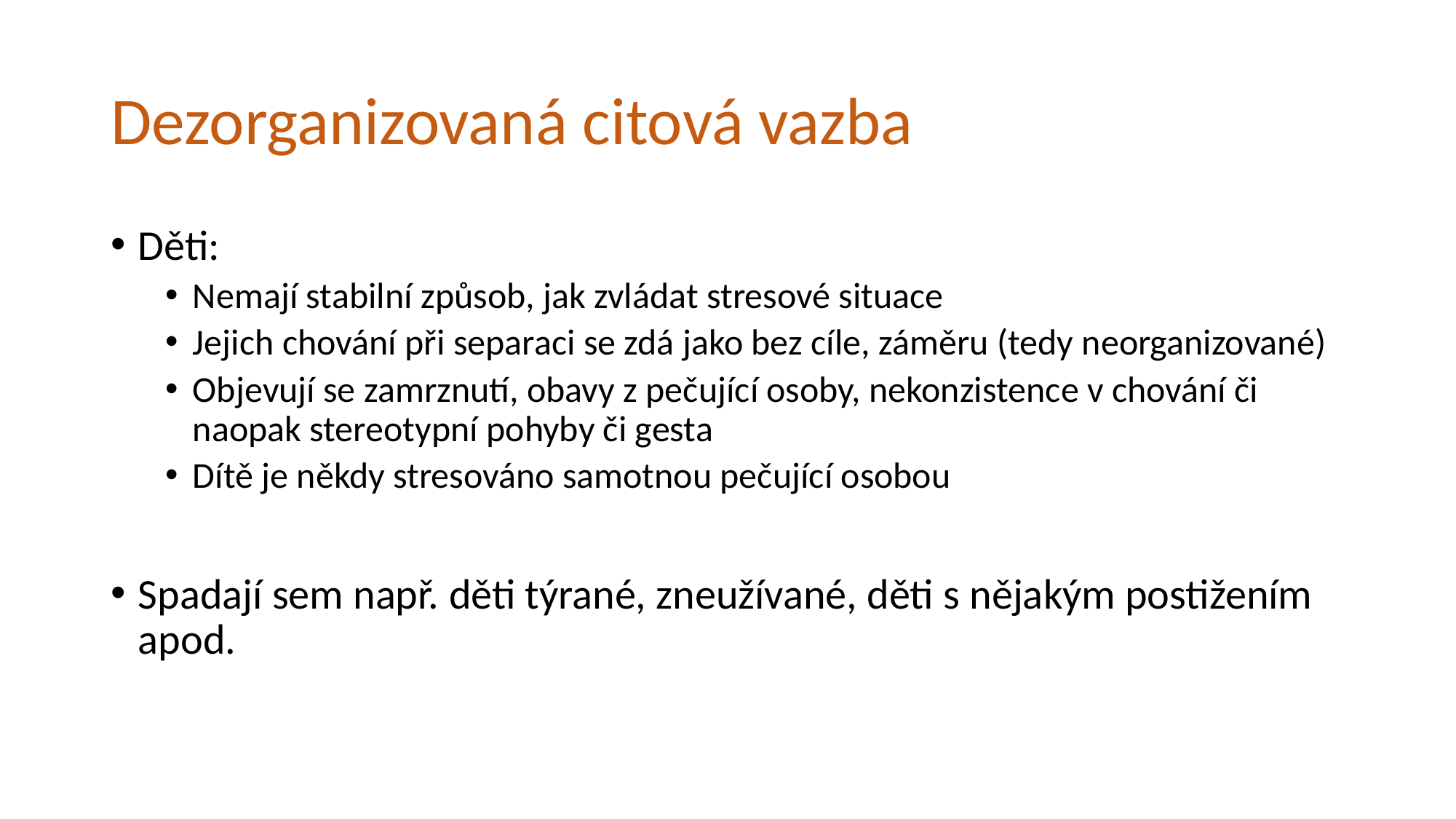

# Dezorganizovaná citová vazba
Děti:
Nemají stabilní způsob, jak zvládat stresové situace
Jejich chování při separaci se zdá jako bez cíle, záměru (tedy neorganizované)
Objevují se zamrznutí, obavy z pečující osoby, nekonzistence v chování či naopak stereotypní pohyby či gesta
Dítě je někdy stresováno samotnou pečující osobou

Spadají sem např. děti týrané, zneužívané, děti s nějakým postižením apod.